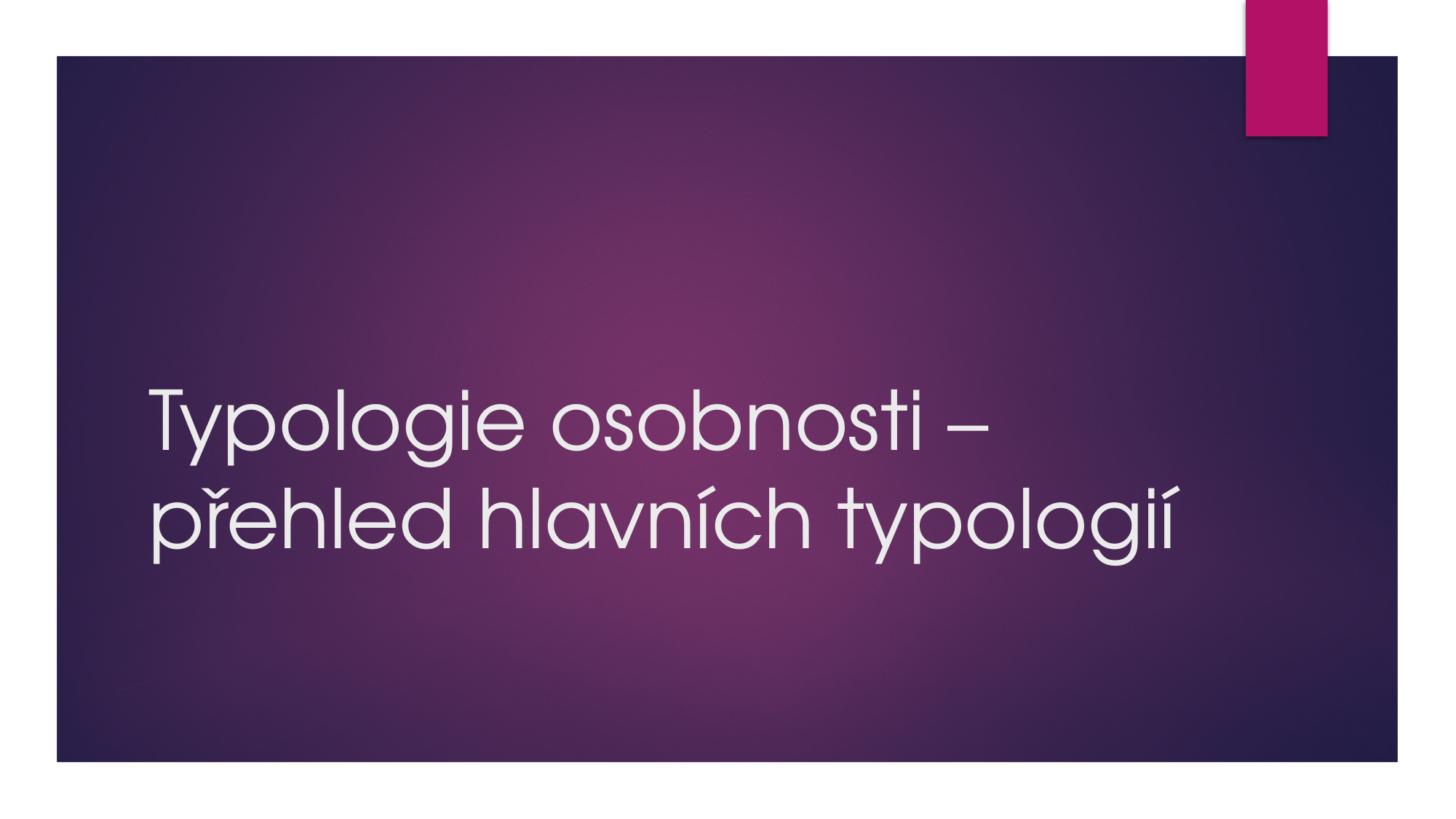

# Typologie osobnosti – přehled hlavních typologií